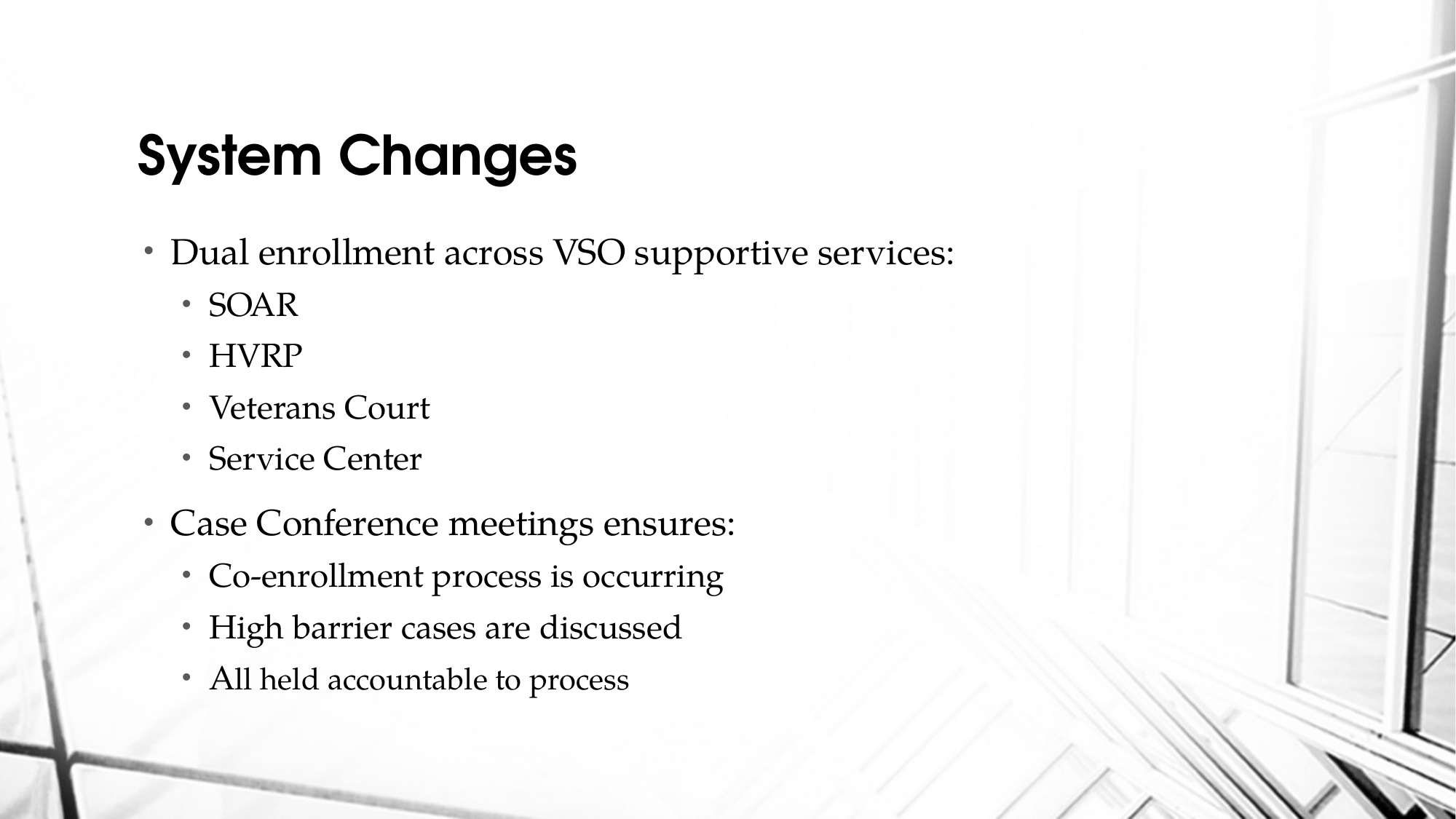

# System Changes
Dual enrollment across VSO supportive services:
SOAR
HVRP
Veterans Court
Service Center
Case Conference meetings ensures:
Co-enrollment process is occurring
High barrier cases are discussed
All held accountable to process